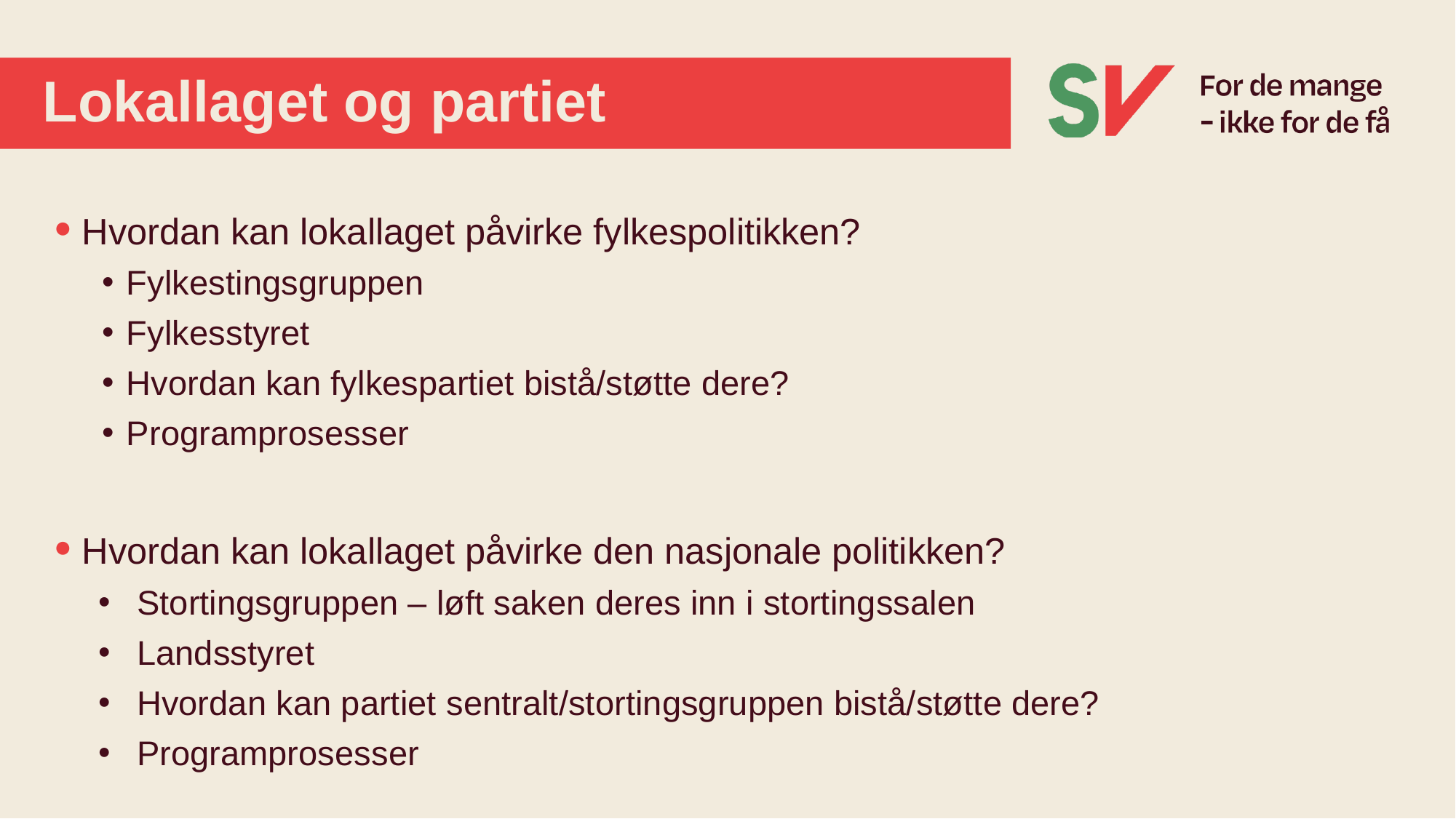

# Lokallaget og partiet
Hvordan kan lokallaget påvirke fylkespolitikken?
Fylkestingsgruppen
Fylkesstyret
Hvordan kan fylkespartiet bistå/støtte dere?
Programprosesser

Hvordan kan lokallaget påvirke den nasjonale politikken?
Stortingsgruppen – løft saken deres inn i stortingssalen
Landsstyret
Hvordan kan partiet sentralt/stortingsgruppen bistå/støtte dere?
Programprosesser